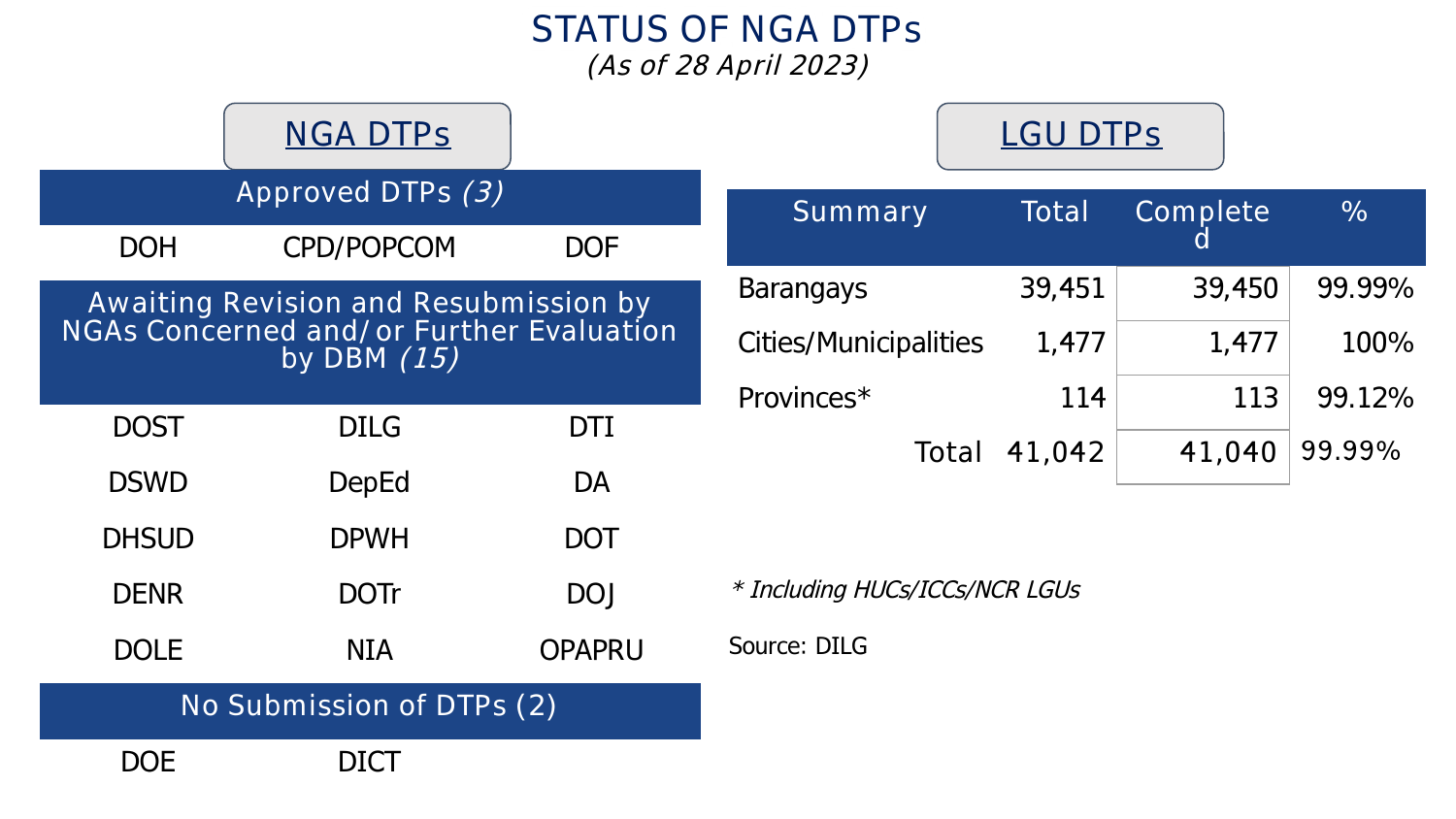

STATUS OF NGA DTPs
(As of 28 April 2023)

NGA DTPs
LGU DTPs
| Approved DTPs (3) |  |  |
| --- | --- | --- |
| DOH | CPD/POPCOM | DOF |
| Awaiting Revision and Resubmission by NGAs Concerned and/or Further Evaluation by DBM (15) |  |  |
| DOST | DILG | DTI |
| DSWD | DepEd | DA |
| DHSUD | DPWH | DOT |
| DENR | DOTr | DOJ |
| DOLE | NIA | OPAPRU |
| No Submission of DTPs (2) |  |  |
| DOE | DICT |  |
| Summary | Total | Completed | % |
| --- | --- | --- | --- |
| Barangays | 39,451 | 39,450 | 99.99% |
| Cities/Municipalities | 1,477 | 1,477 | 100% |
| Provinces\* | 114 | 113 | 99.12% |
| Total | 41,042 | 41,040 | 99.99% |
* Including HUCs/ICCs/NCR LGUs

Source: DILG